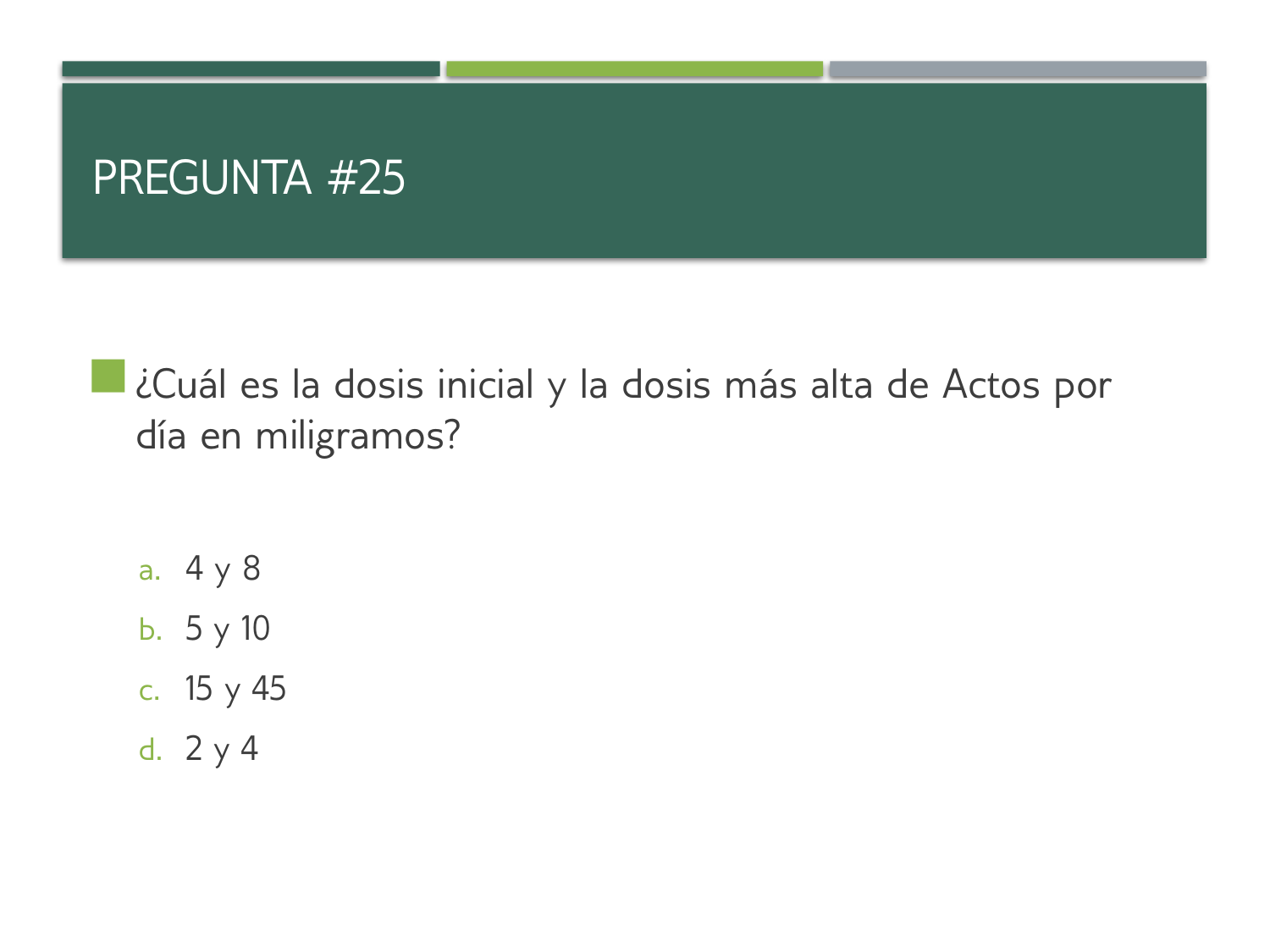

# PREGUNTA #25

¿Cuál es la dosis inicial y la dosis más alta de Actos por día en miligramos?

4 y 8
5 y 10
15 y 45
2 y 4